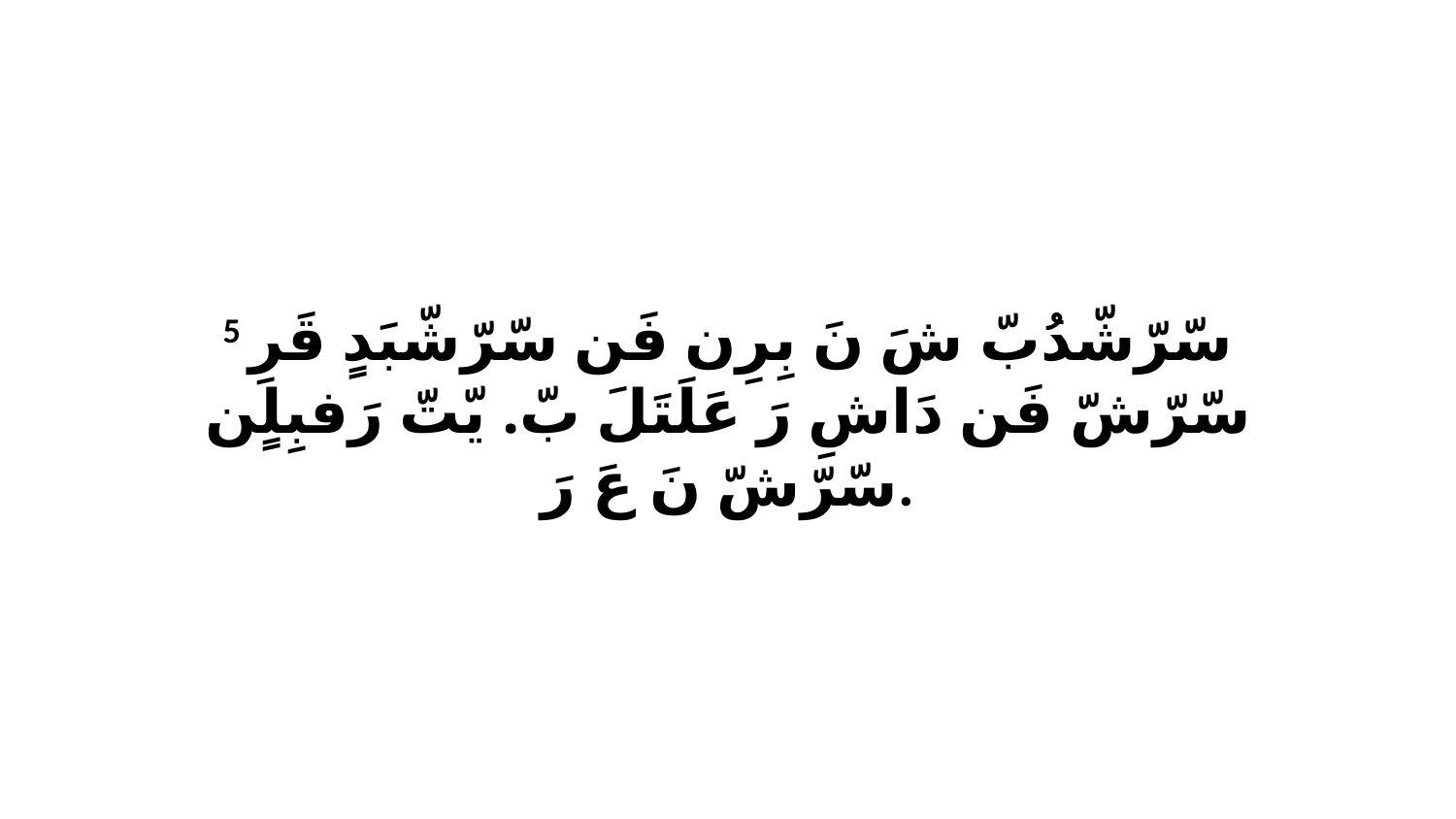

5 سّرّشّدُبّ شَ نَ بِرِن فَن سّرّشّبَدٍ قَرِ سّرّشّ فَن دَاشِ رَ عَلَتَلَ بّ. يّتّ رَفبِلٍن سّرّشّ نَ عَ رَ.